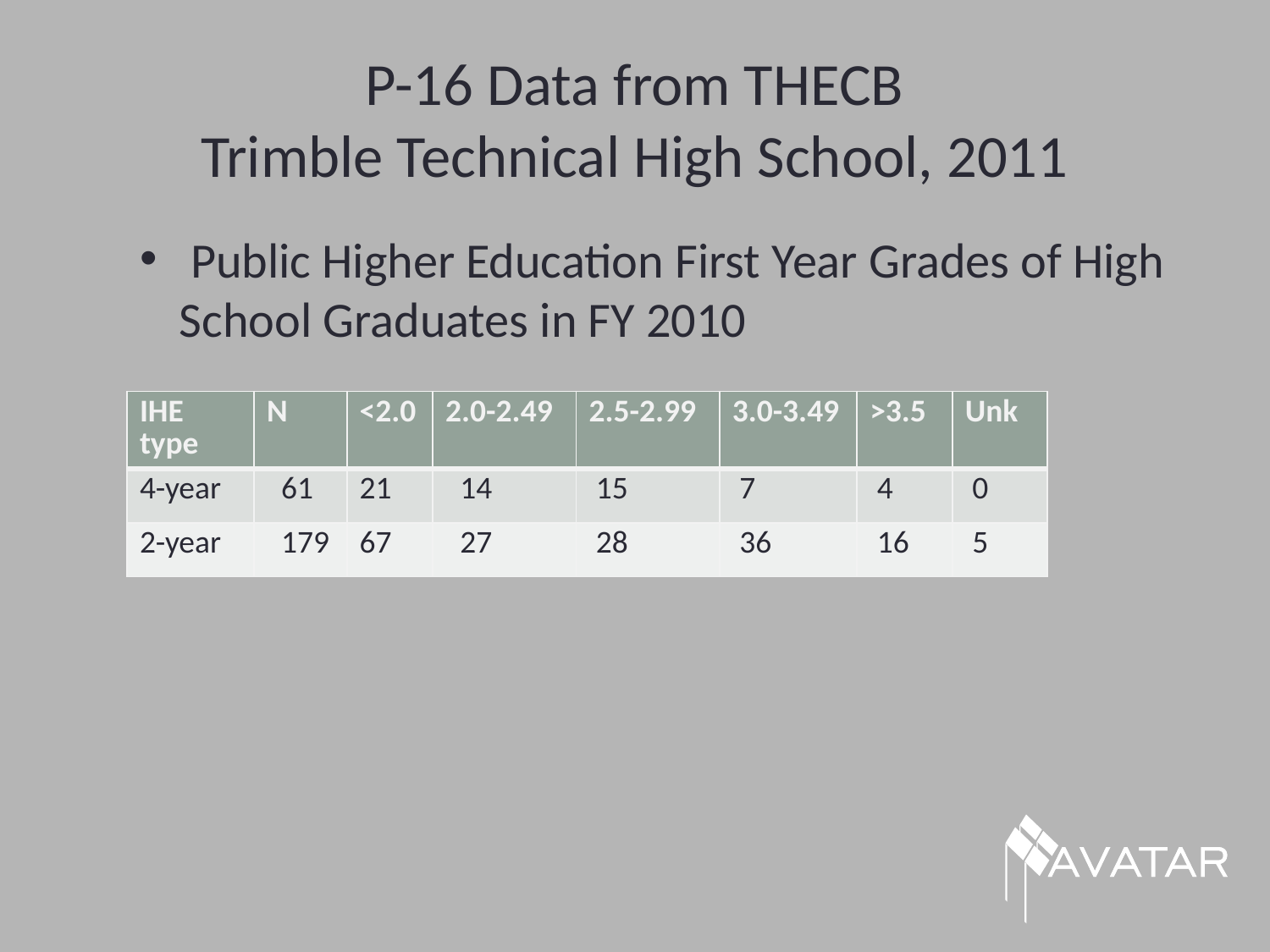

# P-16 Data from THECB Trimble Technical High School, 2011
 Public Higher Education First Year Grades of High School Graduates in FY 2010

| IHE type | N | <2.0 | 2.0-2.49 | 2.5-2.99 | 3.0-3.49 | >3.5 | Unk |
| --- | --- | --- | --- | --- | --- | --- | --- |
| 4-year | 61 | 21 | 14 | 15 | 7 | 4 | 0 |
| 2-year | 179 | 67 | 27 | 28 | 36 | 16 | 5 |